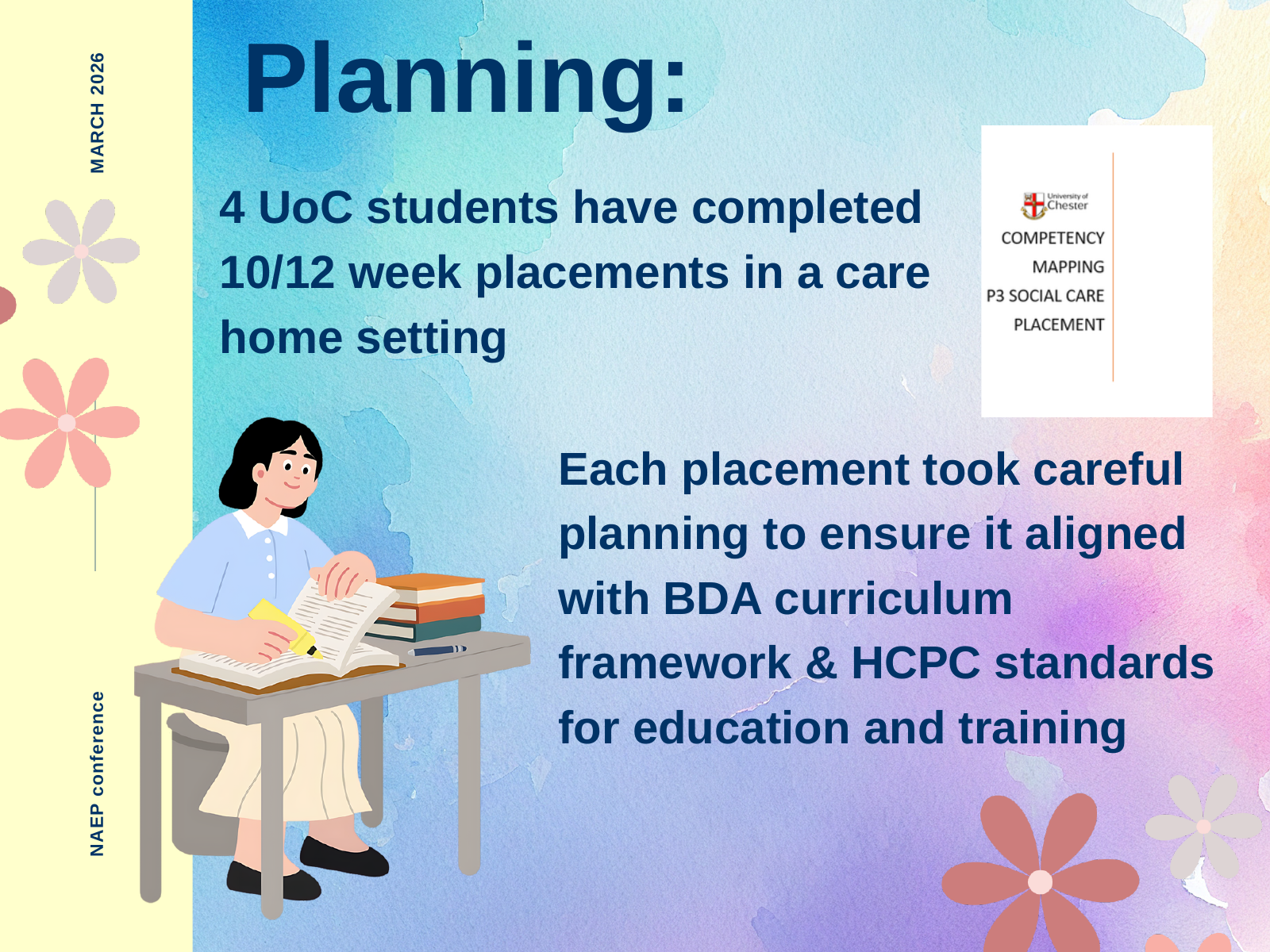

Planning:

MARCH 2026
4 UoC students have completed 10/12 week placements in a care home setting

Each placement took careful planning to ensure it aligned with BDA curriculum framework & HCPC standards for education and training

NAEP conference